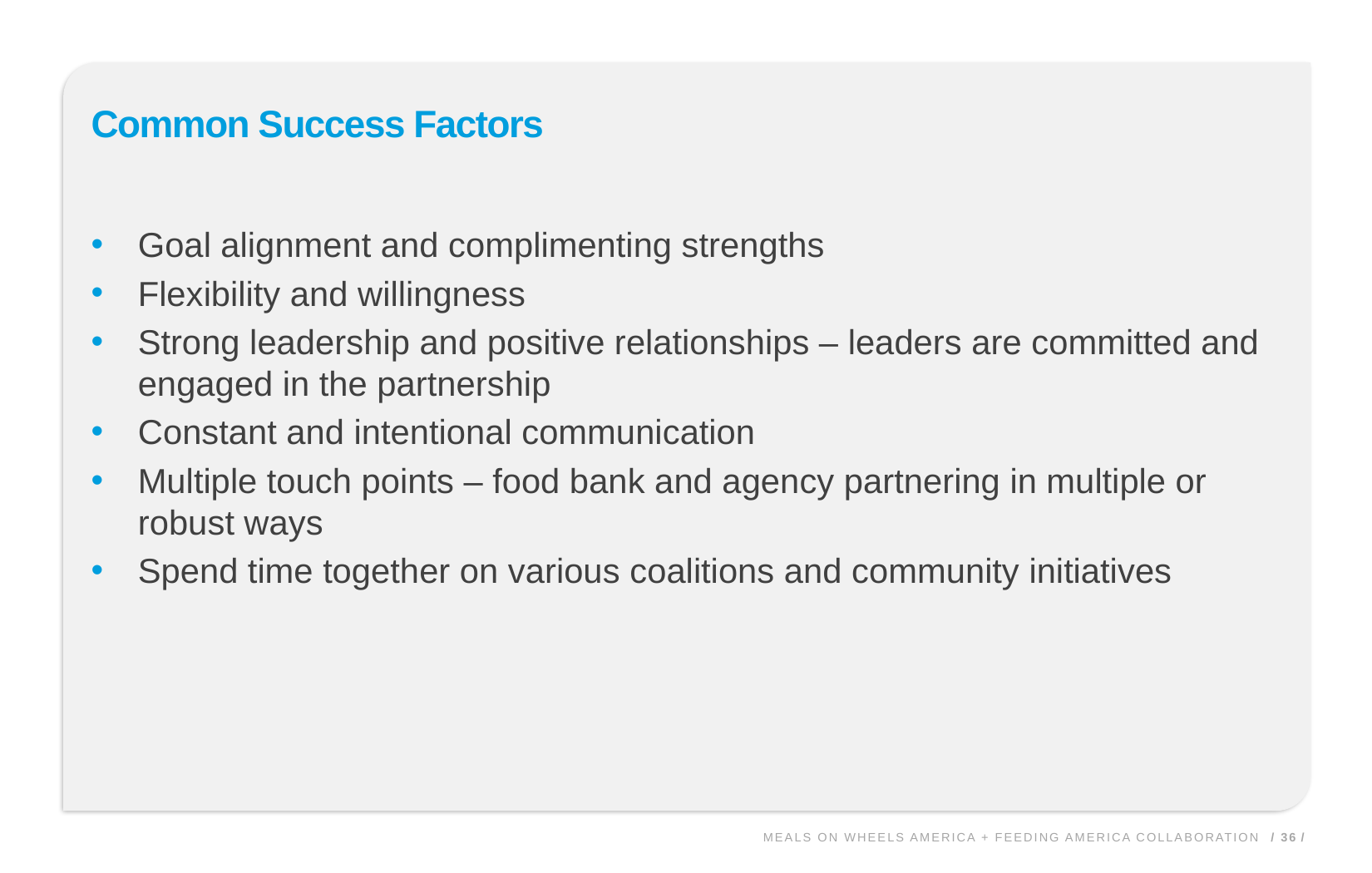

# Common Success Factors
Goal alignment and complimenting strengths
Flexibility and willingness
Strong leadership and positive relationships – leaders are committed and engaged in the partnership
Constant and intentional communication
Multiple touch points – food bank and agency partnering in multiple or robust ways
Spend time together on various coalitions and community initiatives